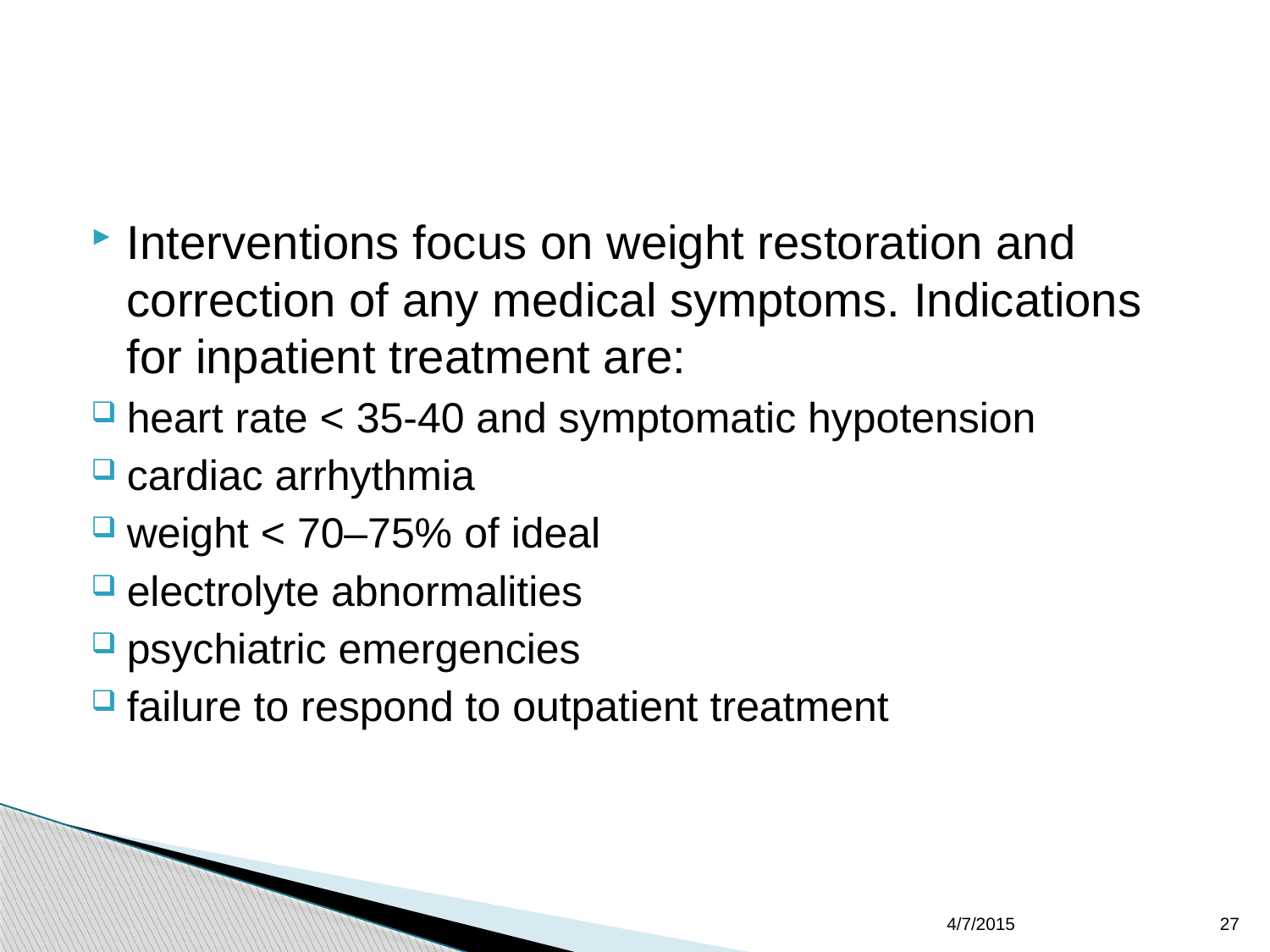

#
Interventions focus on weight restoration and correction of any medical symptoms. Indications for inpatient treatment are:
heart rate < 35-40 and symptomatic hypotension
cardiac arrhythmia
weight < 70–75% of ideal
electrolyte abnormalities
psychiatric emergencies
failure to respond to outpatient treatment

4/7/2015
27